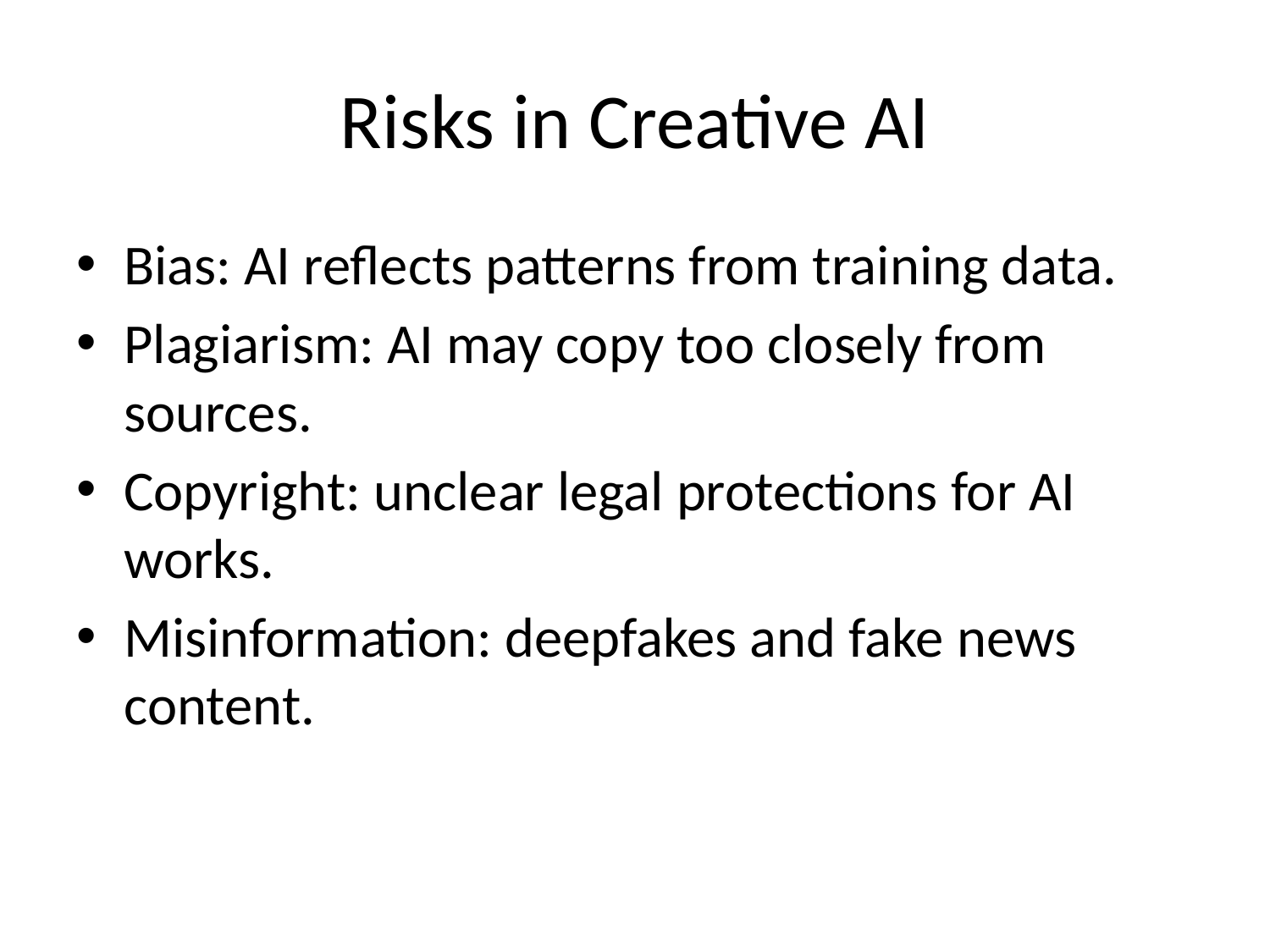

# Risks in Creative AI
Bias: AI reflects patterns from training data.
Plagiarism: AI may copy too closely from sources.
Copyright: unclear legal protections for AI works.
Misinformation: deepfakes and fake news content.